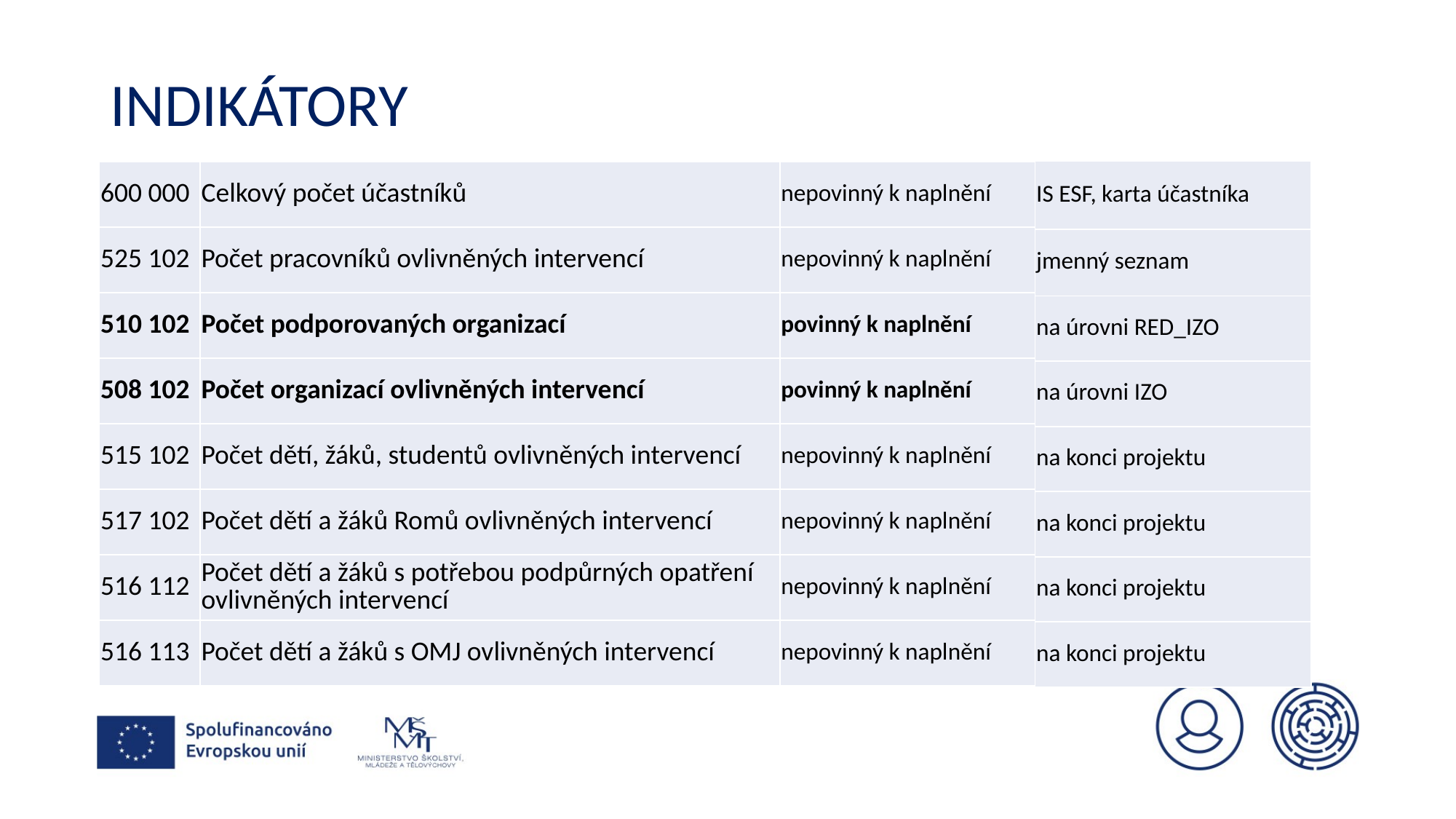

# Indikátory
| IS ESF, karta účastníka |
| --- |
| jmenný seznam |
| na úrovni RED\_IZO |
| na úrovni IZO |
| na konci projektu |
| na konci projektu |
| na konci projektu |
| na konci projektu |
| 600 000 | Celkový počet účastníků | nepovinný k naplnění |
| --- | --- | --- |
| 525 102 | Počet pracovníků ovlivněných intervencí | nepovinný k naplnění |
| 510 102 | Počet podporovaných organizací | povinný k naplnění |
| 508 102 | Počet organizací ovlivněných intervencí | povinný k naplnění |
| 515 102 | Počet dětí, žáků, studentů ovlivněných intervencí | nepovinný k naplnění |
| 517 102 | Počet dětí a žáků Romů ovlivněných intervencí | nepovinný k naplnění |
| 516 112 | Počet dětí a žáků s potřebou podpůrných opatření ovlivněných intervencí | nepovinný k naplnění |
| 516 113 | Počet dětí a žáků s OMJ ovlivněných intervencí | nepovinný k naplnění |
.